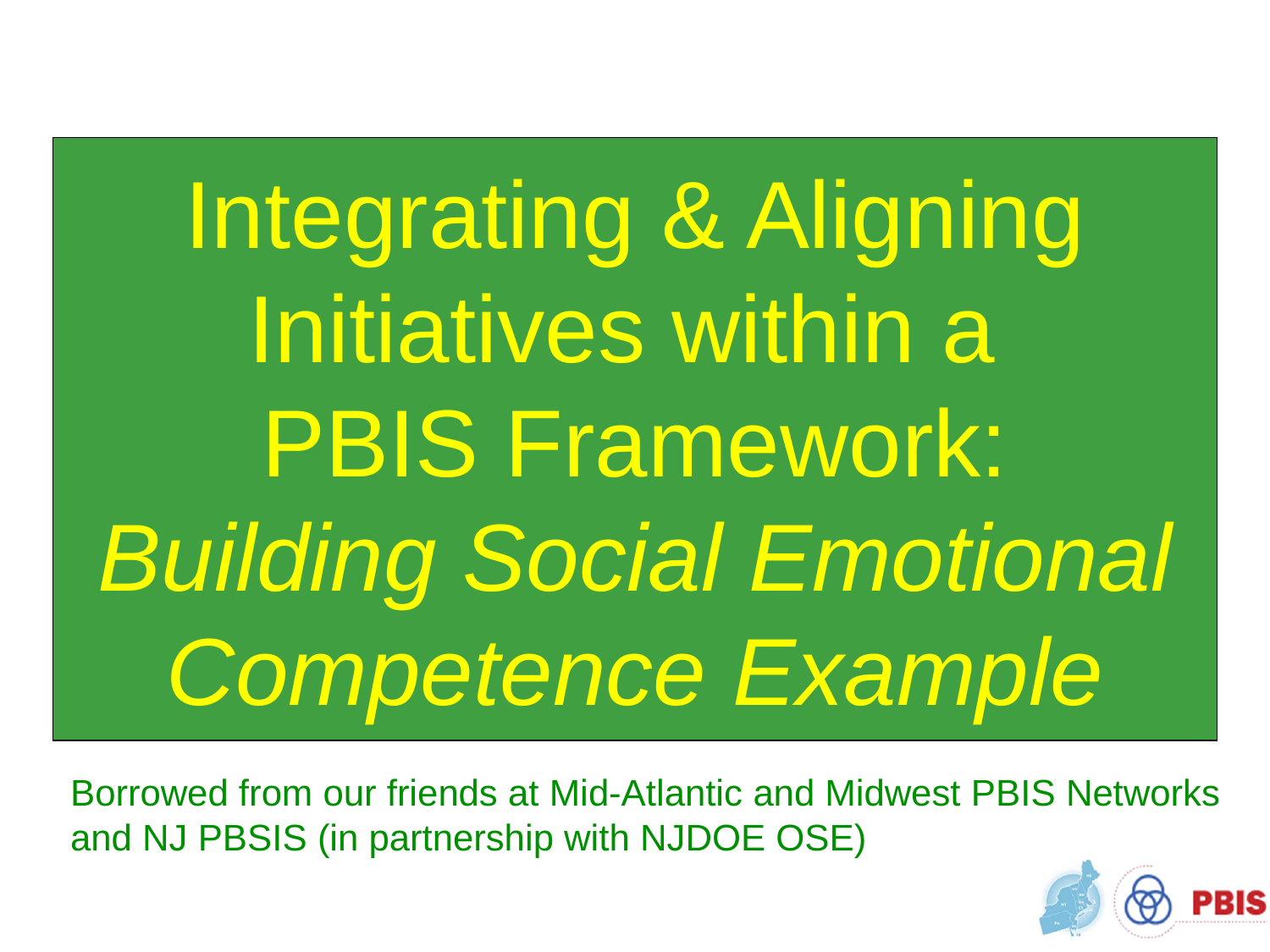

Integrating & Aligning Initiatives within a
PBIS Framework:
Building Social Emotional Competence Example
Borrowed from our friends at Mid-Atlantic and Midwest PBIS Networks
and NJ PBSIS (in partnership with NJDOE OSE)